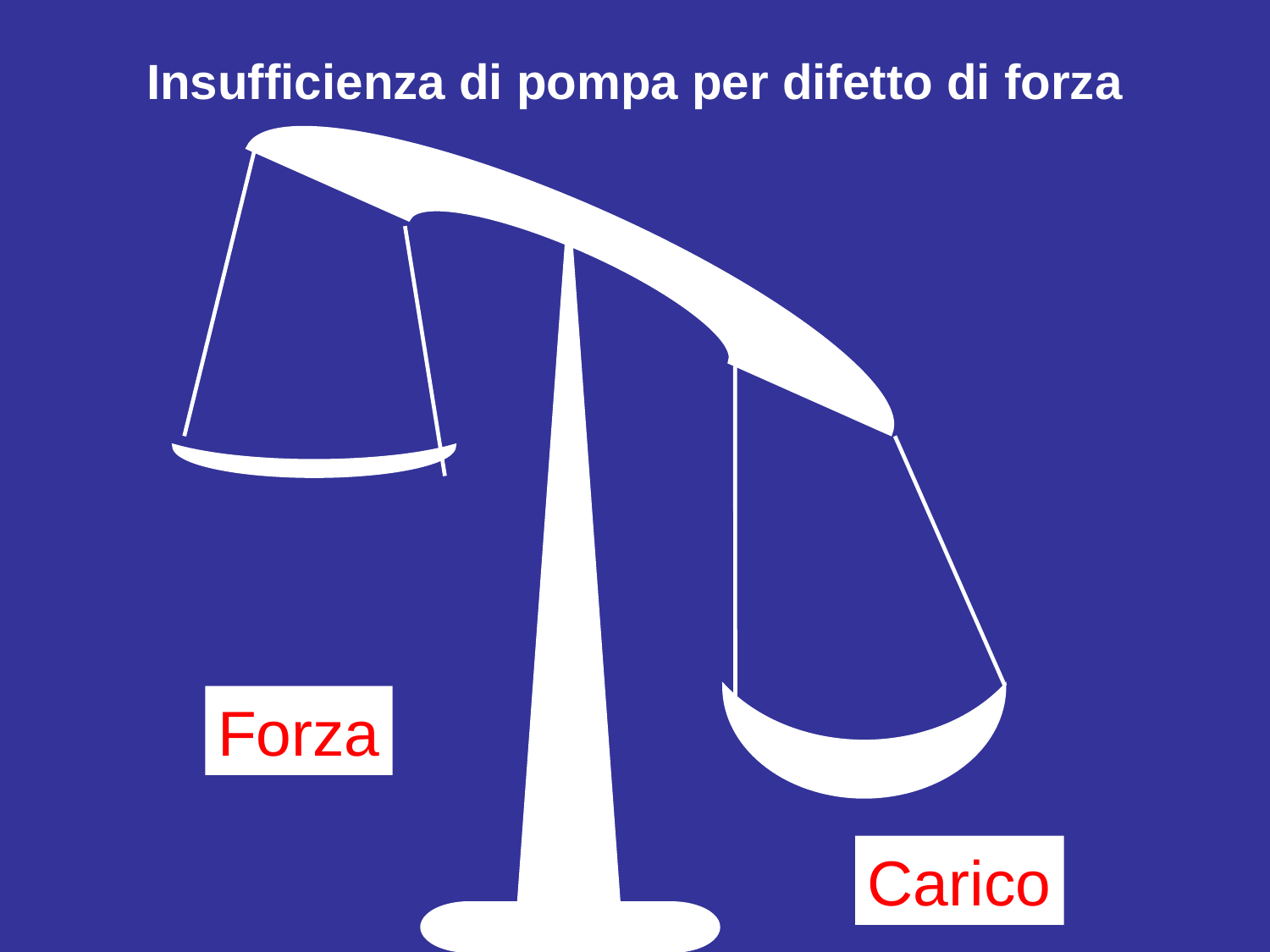

Insufficienza di pompa per difetto di forza

Forza
Carico